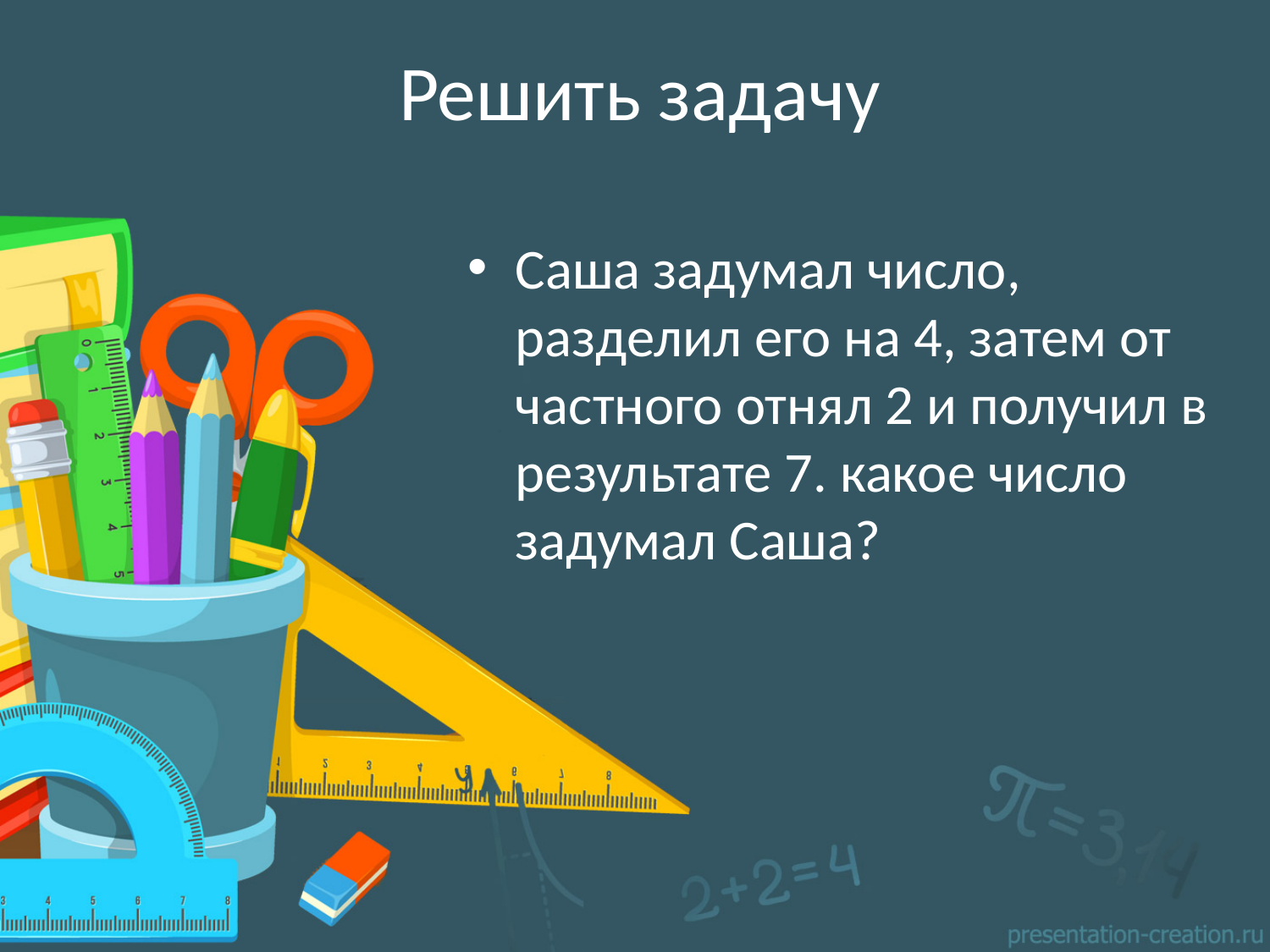

# Решить задачу
Саша задумал число, разделил его на 4, затем от частного отнял 2 и получил в результате 7. какое число задумал Саша?